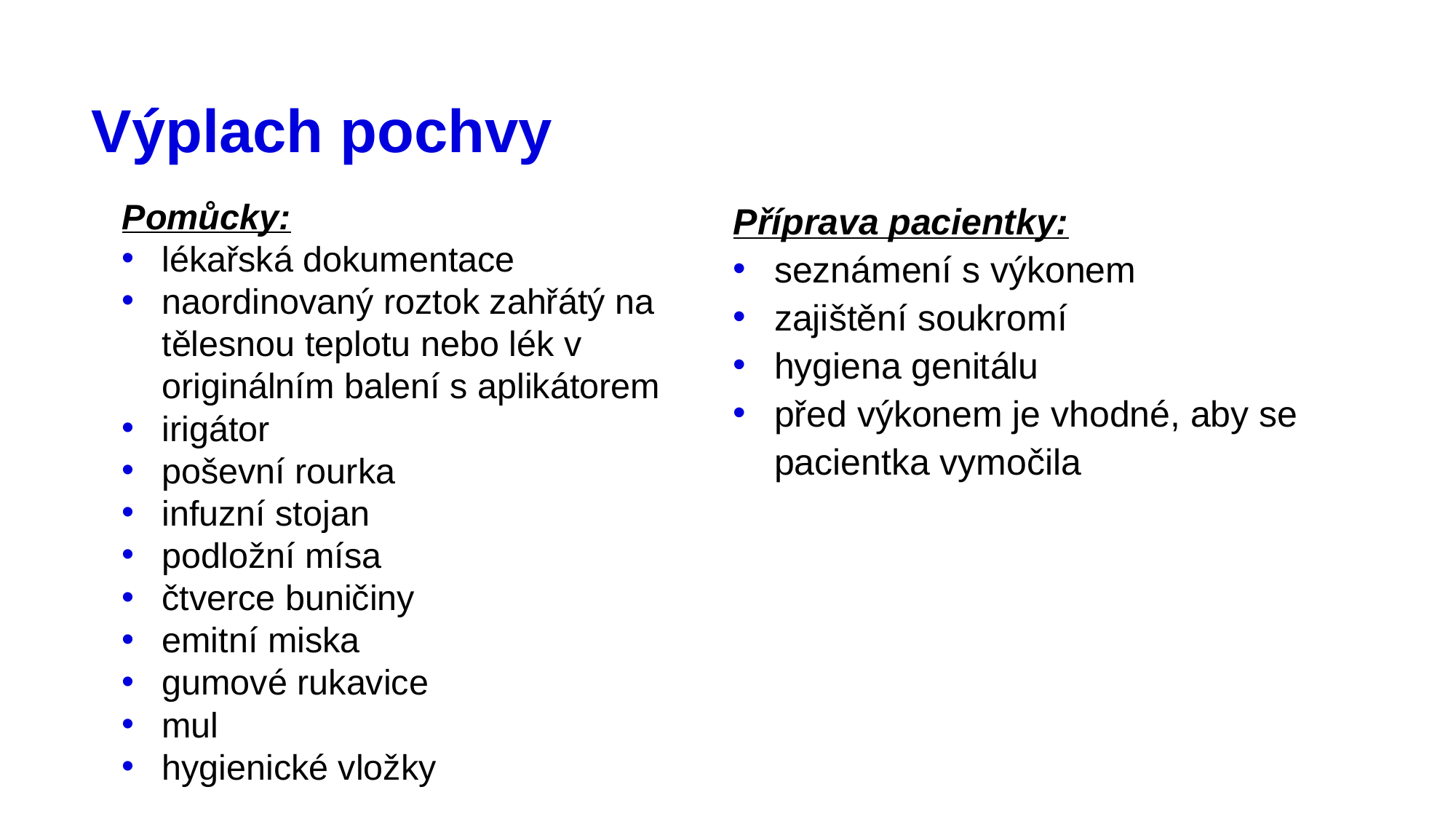

# Výplach pochvy
Pomůcky:
lékařská dokumentace
naordinovaný roztok zahřátý na tělesnou teplotu nebo lék v originálním balení s aplikátorem
irigátor
poševní rourka
infuzní stojan
podložní mísa
čtverce buničiny
emitní miska
gumové rukavice
mul
hygienické vložky

Příprava pacientky:
seznámení s výkonem
zajištění soukromí
hygiena genitálu
před výkonem je vhodné, aby se pacientka vymočila